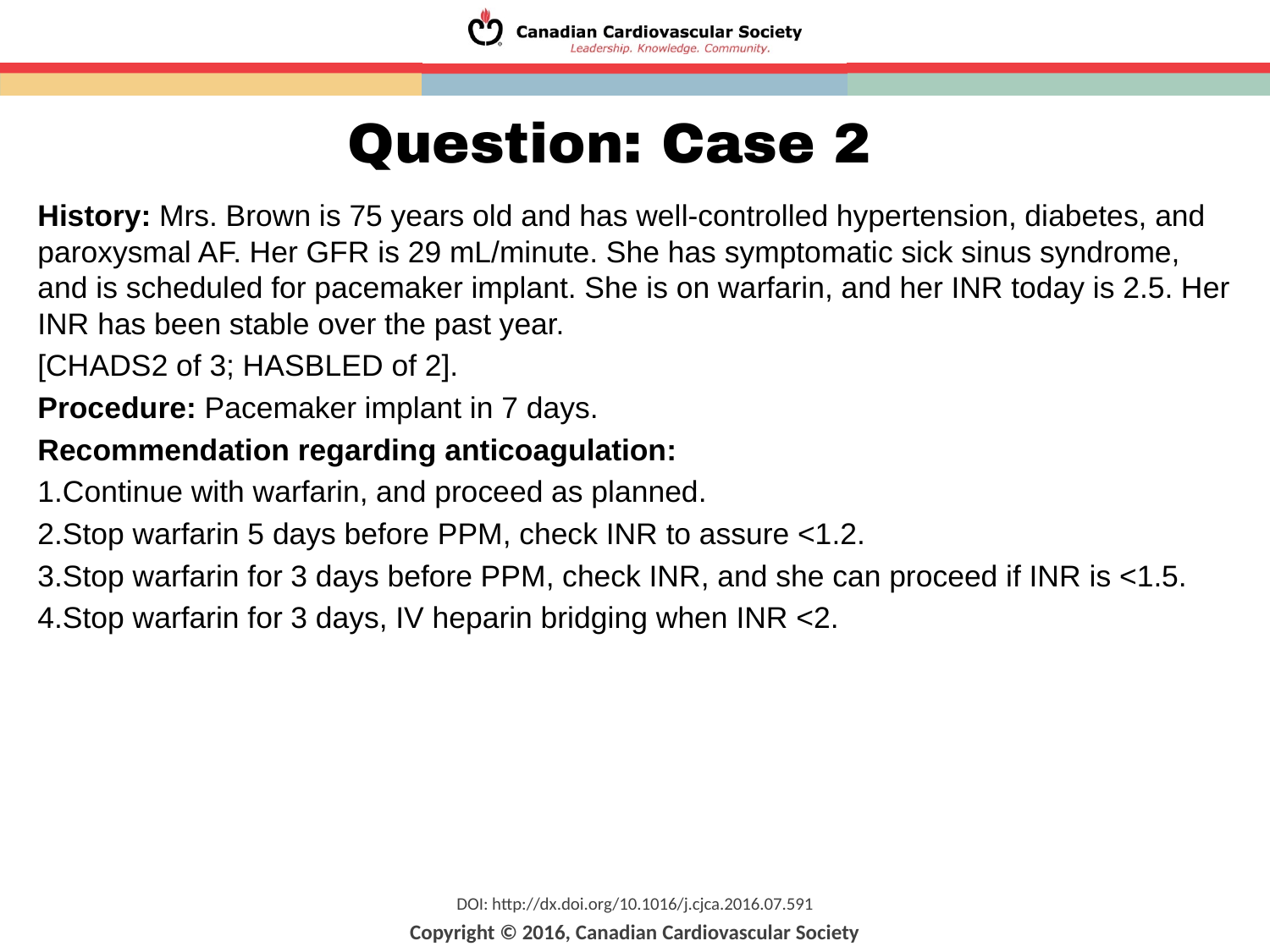

# Question: Case 2
History: Mrs. Brown is 75 years old and has well-controlled hypertension, diabetes, and paroxysmal AF. Her GFR is 29 mL/minute. She has symptomatic sick sinus syndrome, and is scheduled for pacemaker implant. She is on warfarin, and her INR today is 2.5. Her INR has been stable over the past year.
[CHADS2 of 3; HASBLED of 2].
Procedure: Pacemaker implant in 7 days.
Recommendation regarding anticoagulation:
Continue with warfarin, and proceed as planned.
Stop warfarin 5 days before PPM, check INR to assure <1.2.
Stop warfarin for 3 days before PPM, check INR, and she can proceed if INR is <1.5.
Stop warfarin for 3 days, IV heparin bridging when INR <2.